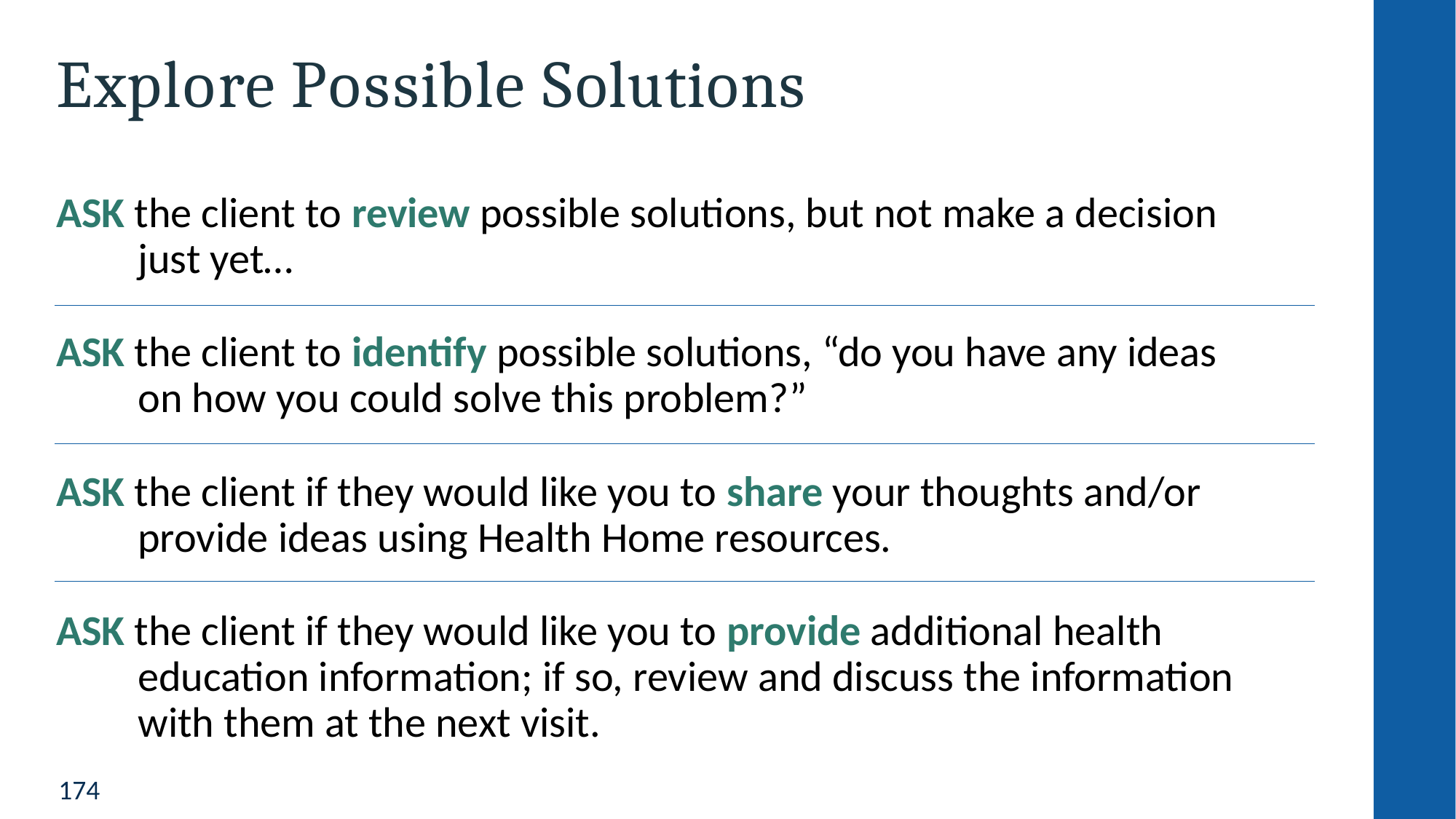

# Explore Possible Solutions
ASK the client to review possible solutions, but not make a decision
just yet…
ASK the client to identify possible solutions, “do you have any ideas
on how you could solve this problem?”
ASK the client if they would like you to share your thoughts and/or provide ideas using Health Home resources.
ASK the client if they would like you to provide additional health education information; if so, review and discuss the information with them at the next visit.